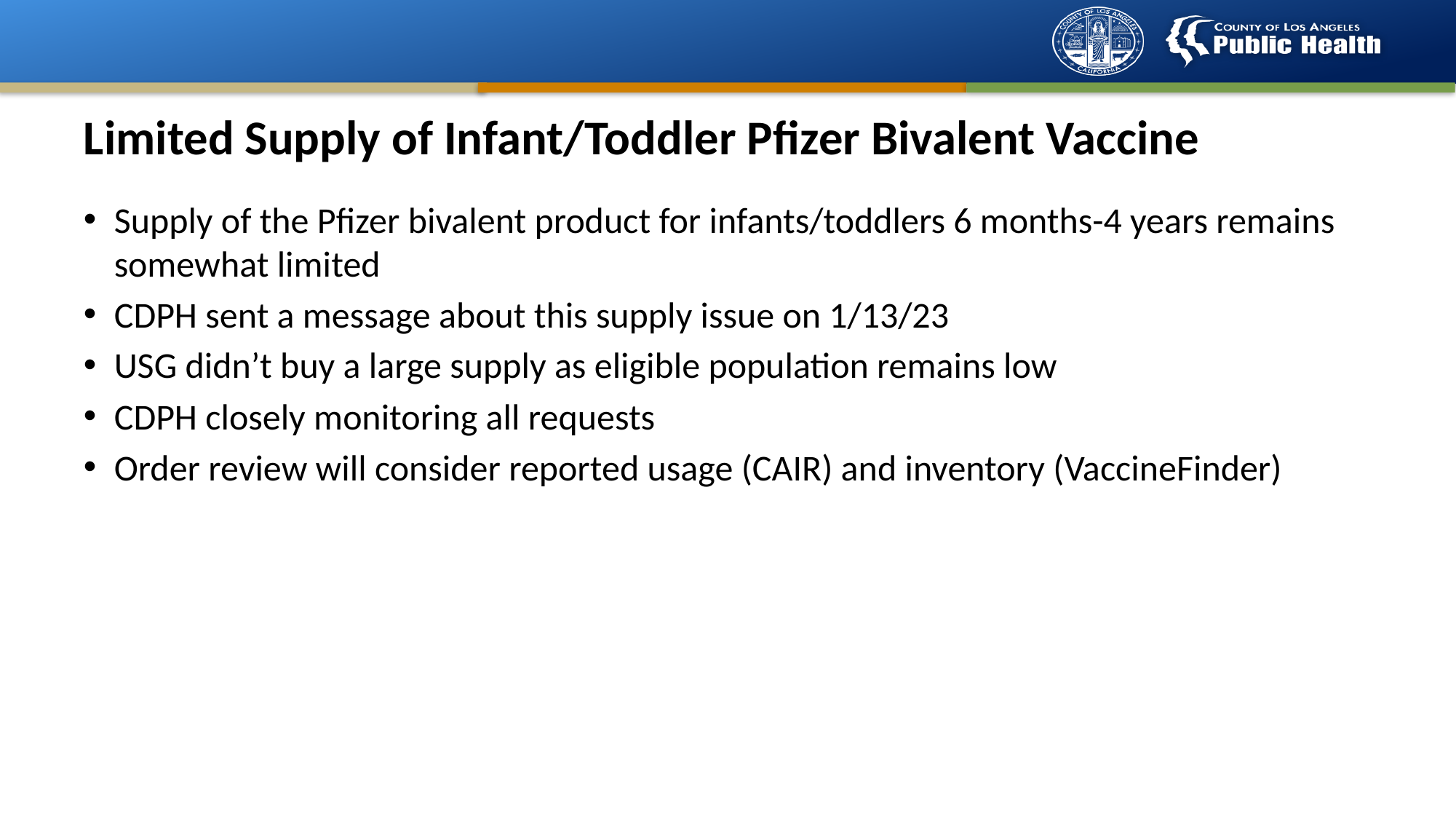

# Limited Supply of Infant/Toddler Pfizer Bivalent Vaccine
Supply of the Pfizer bivalent product for infants/toddlers 6 months-4 years remains somewhat limited
CDPH sent a message about this supply issue on 1/13/23
USG didn’t buy a large supply as eligible population remains low
CDPH closely monitoring all requests
Order review will consider reported usage (CAIR) and inventory (VaccineFinder)